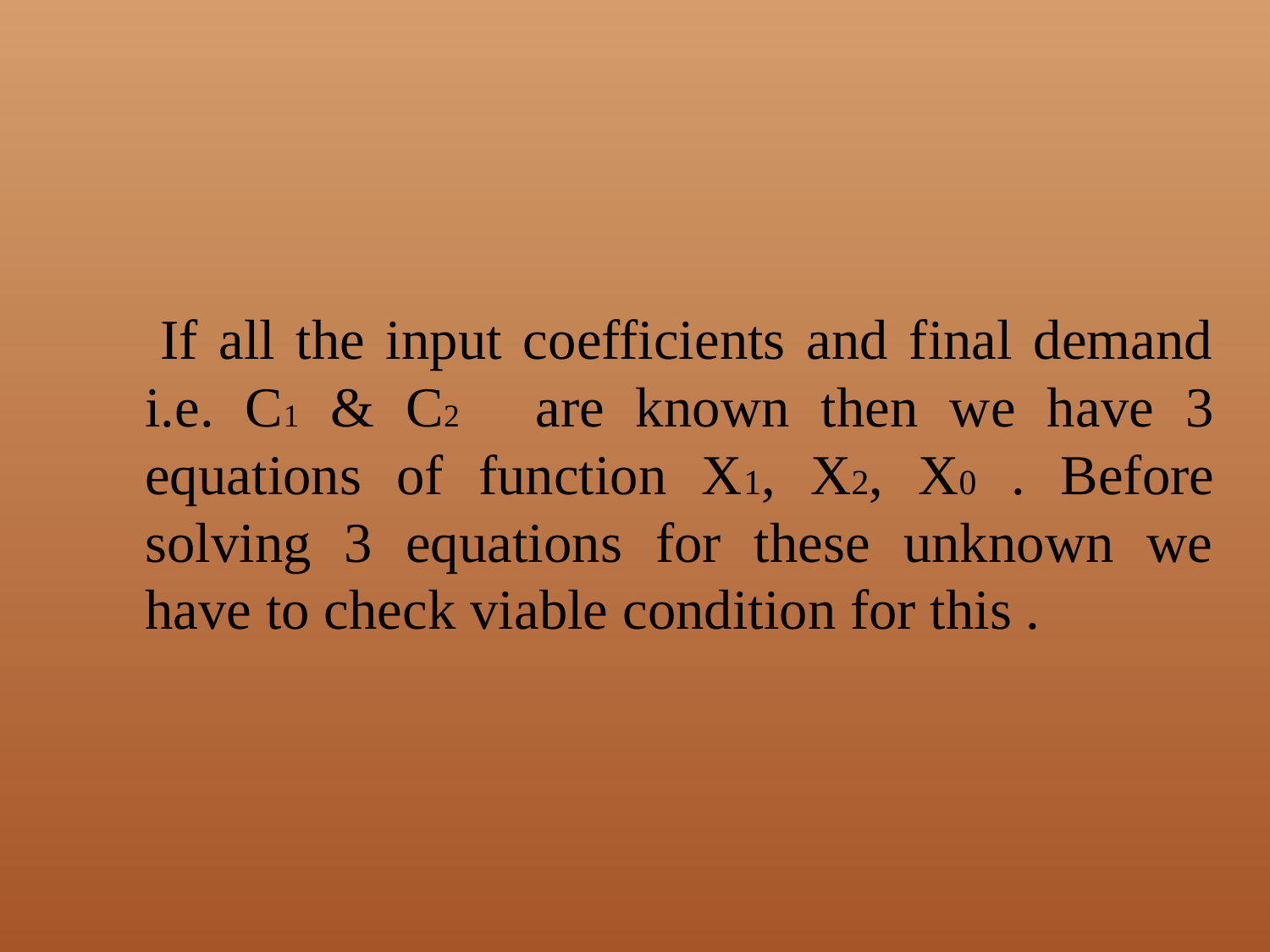

If all the input coefficients and final demand i.e. C1 & C2   are known then we have 3 equations of function X1, X2, X0 . Before solving 3 equations for these unknown we have to check viable condition for this .